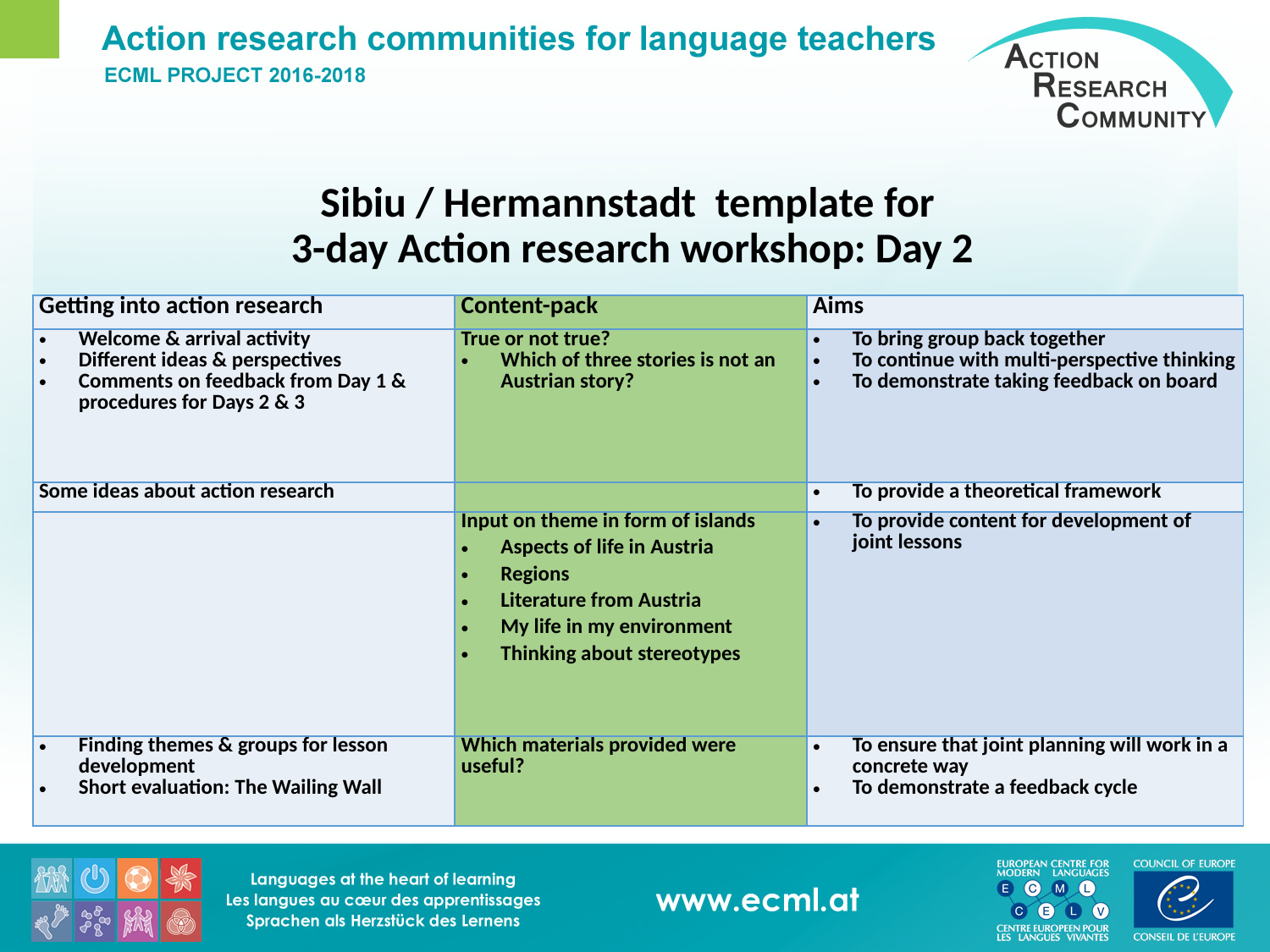

# Sibiu / Hermannstadt  template for 3-day Action research workshop: Day 2
| Getting into action research | Content-pack | Aims |
| --- | --- | --- |
| Welcome & arrival activity Different ideas & perspectives Comments on feedback from Day 1 & procedures for Days 2 & 3 | True or not true? Which of three stories is not an Austrian story? | To bring group back together To continue with multi-perspective thinking To demonstrate taking feedback on board |
| Some ideas about action research |  | To provide a theoretical framework |
|  | Input on theme in form of islands Aspects of life in Austria Regions Literature from Austria My life in my environment Thinking about stereotypes | To provide content for development of joint lessons |
| Finding themes & groups for lesson development Short evaluation: The Wailing Wall | Which materials provided were useful? | To ensure that joint planning will work in a concrete way To demonstrate a feedback cycle |